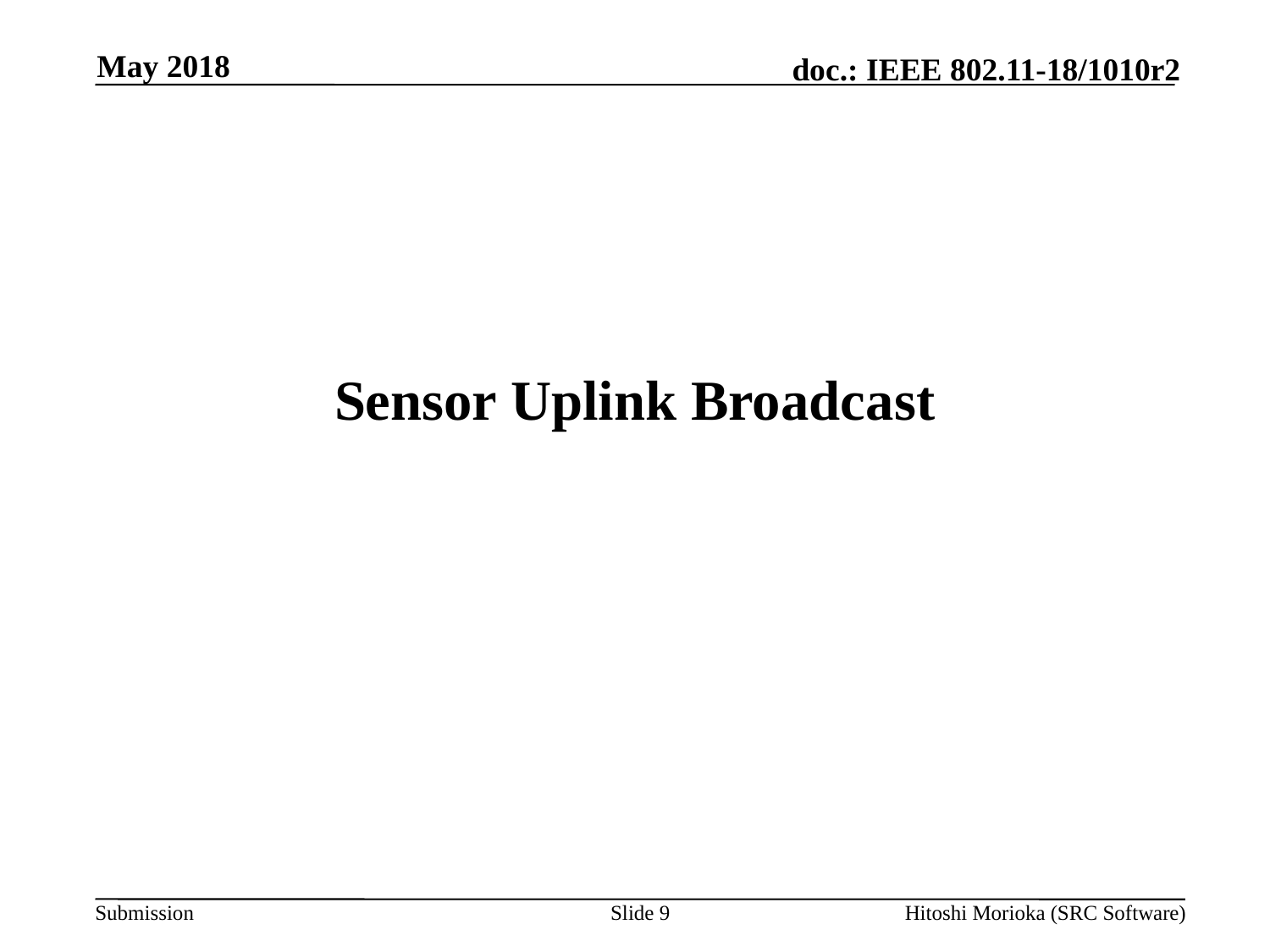

May 2018
# Sensor Uplink Broadcast
Slide 9
Hitoshi Morioka (SRC Software)